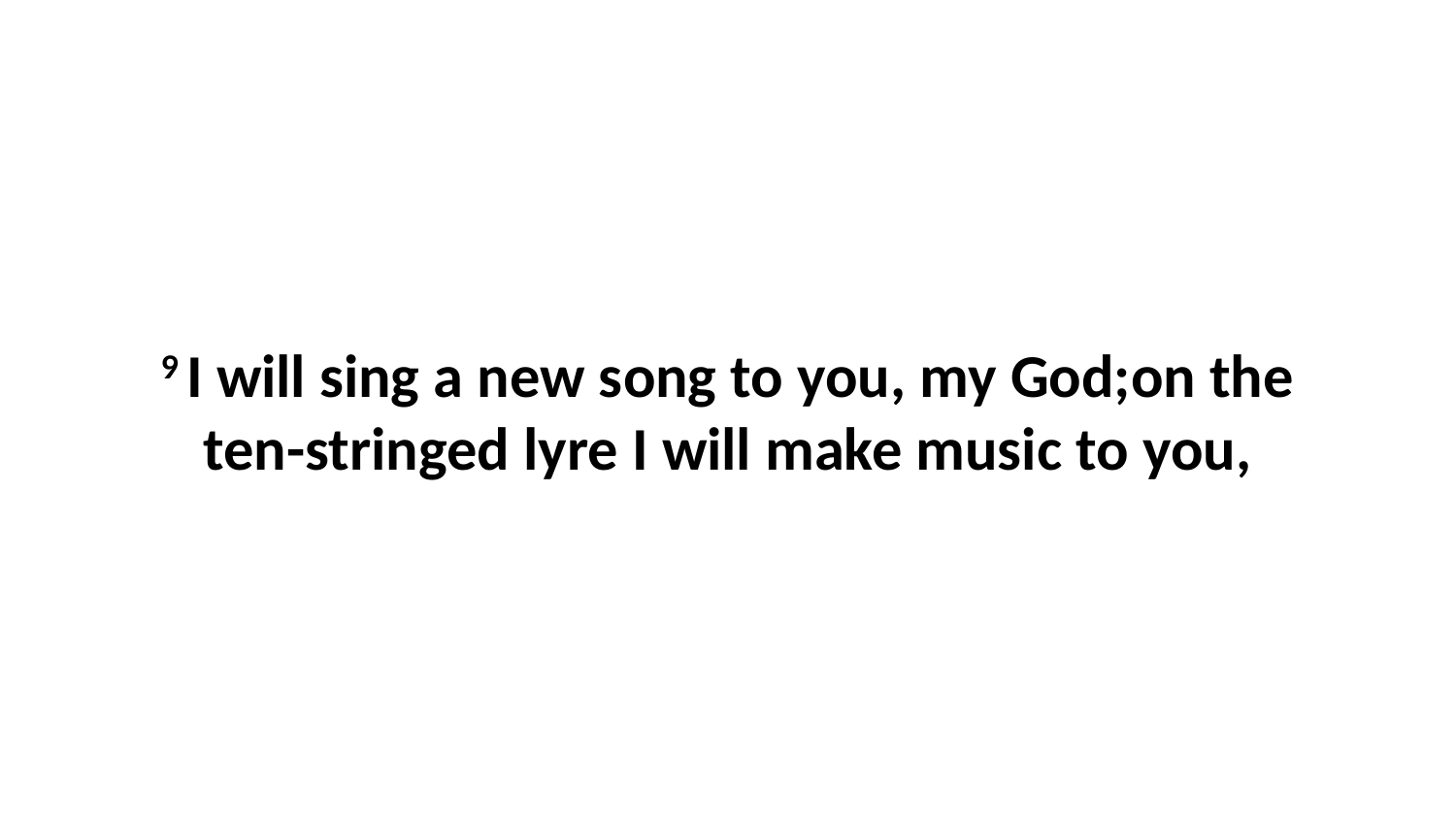

9 I will sing a new song to you, my God;on the ten-stringed lyre I will make music to you,